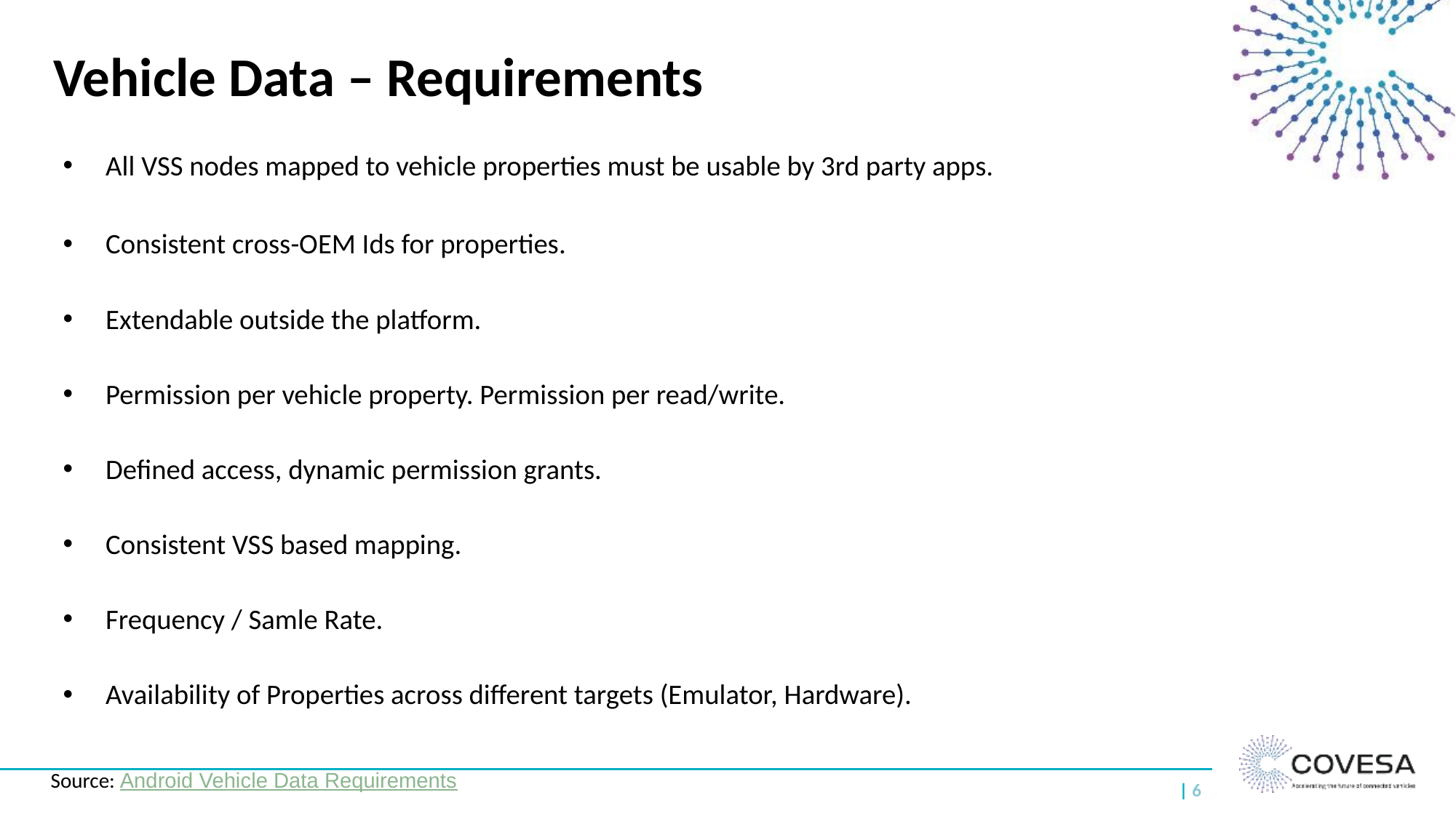

# Vehicle Data – Requirements
All VSS nodes mapped to vehicle properties must be usable by 3rd party apps.
Consistent cross-OEM Ids for properties.
Extendable outside the platform.
Permission per vehicle property. Permission per read/write.
Defined access, dynamic permission grants.
Consistent VSS based mapping.
Frequency / Samle Rate.
Availability of Properties across different targets (Emulator, Hardware).

Source: Android Vehicle Data Requirements
| 6